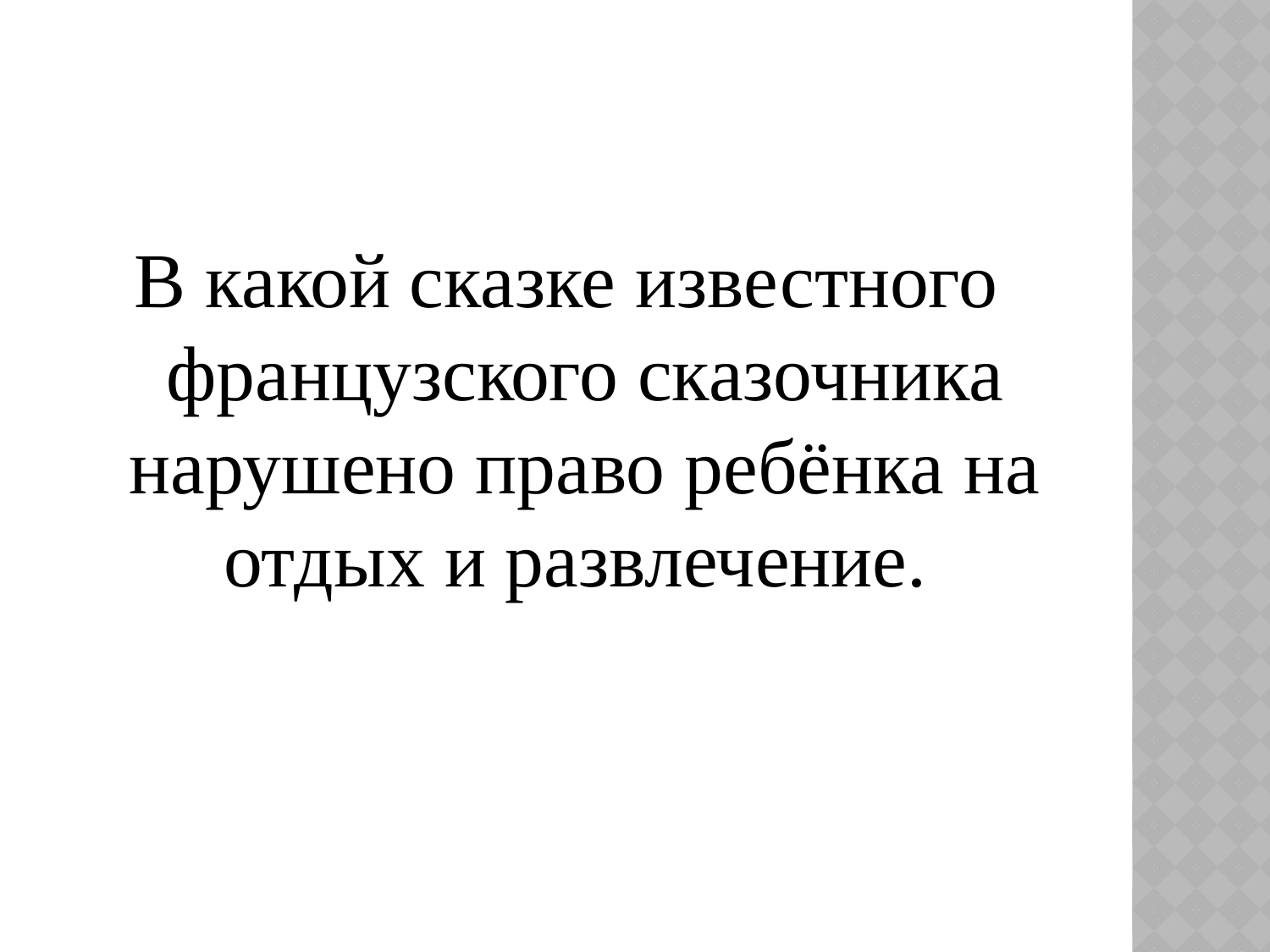

В какой сказке известного французского сказочника нарушено право ребёнка на отдых и развлечение.